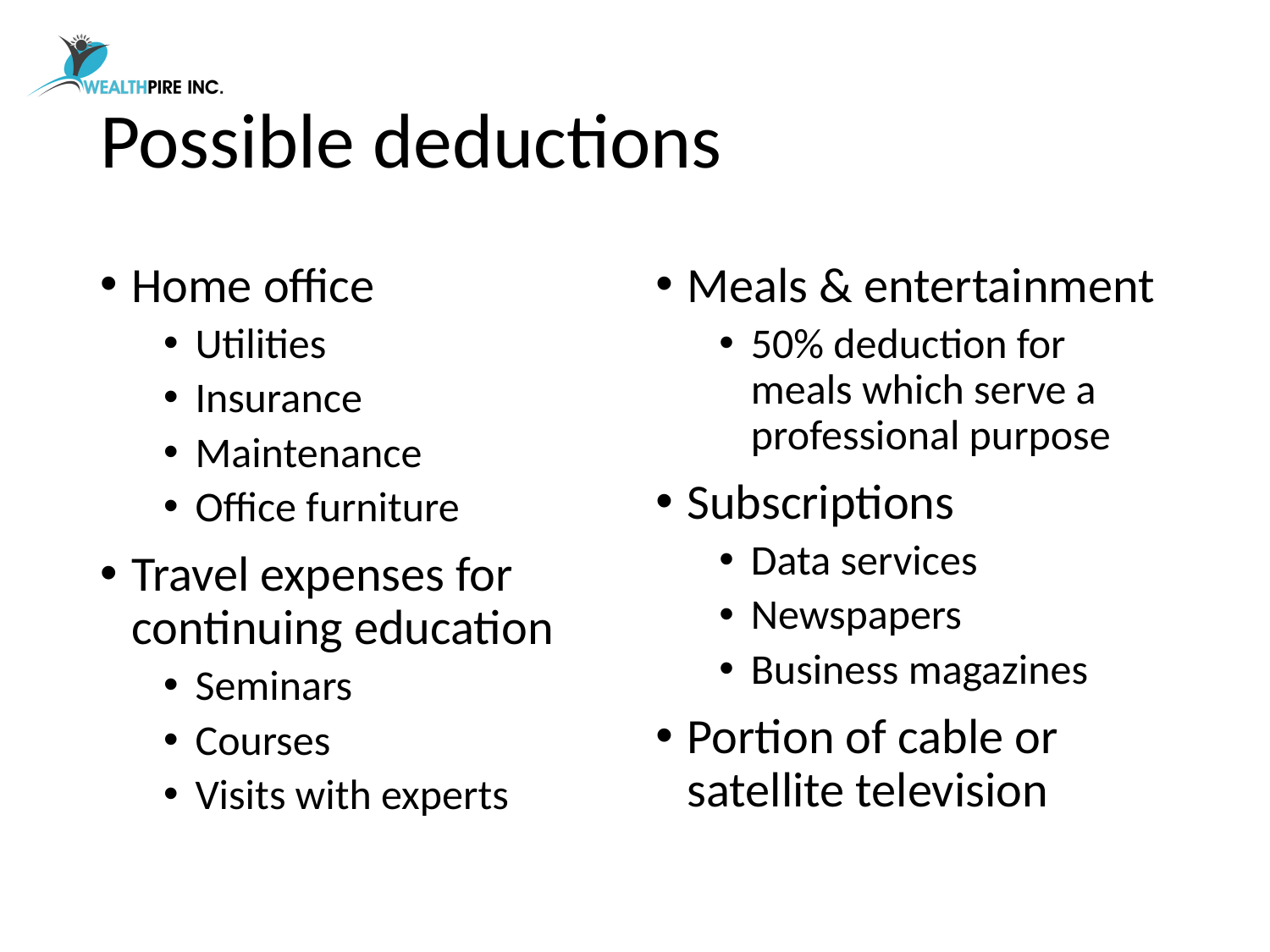

# Possible deductions
Home office
Utilities
Insurance
Maintenance
Office furniture
Travel expenses for continuing education
Seminars
Courses
Visits with experts
Meals & entertainment
50% deduction for meals which serve a professional purpose
Subscriptions
Data services
Newspapers
Business magazines
Portion of cable or satellite television